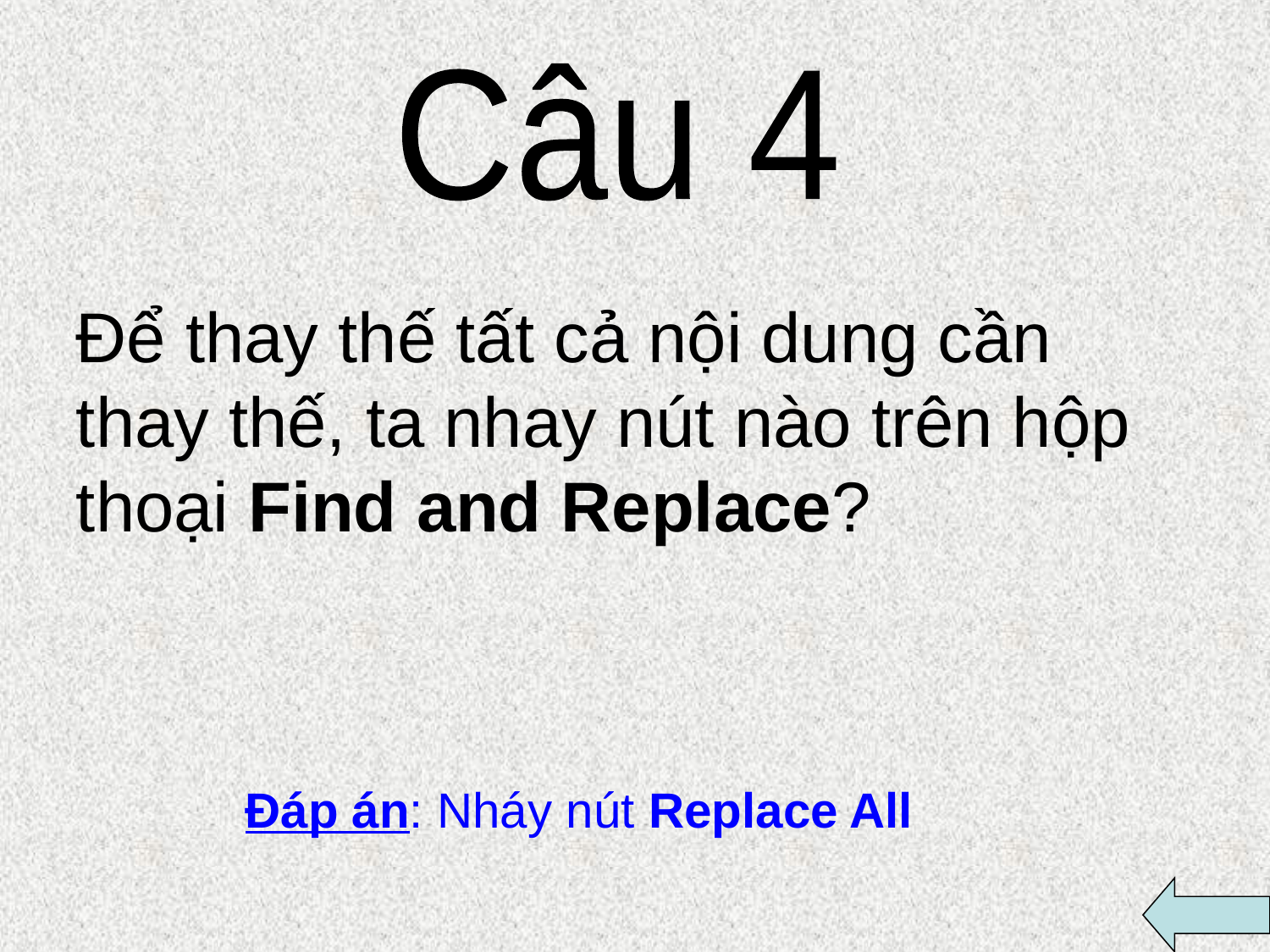

Câu 4
Để thay thế tất cả nội dung cần thay thế, ta nhay nút nào trên hộp thoại Find and Replace?

Đáp án: Nháy nút Replace All